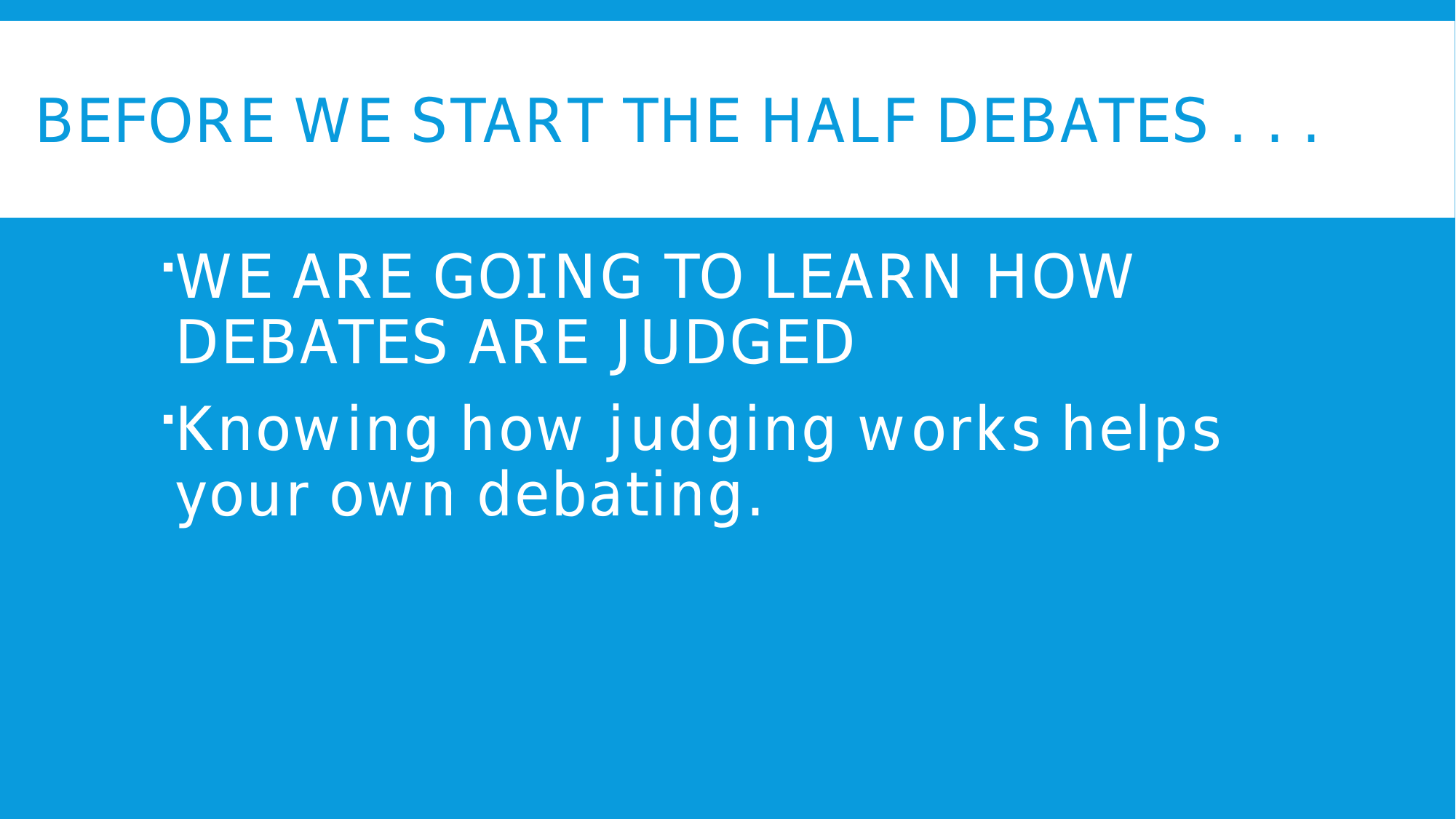

# BEFORE WE START THE half DEBATES . . .
WE ARE GOING TO LEARN HOW DEBATES ARE JUDGED
Knowing how judging works helps your own debating.